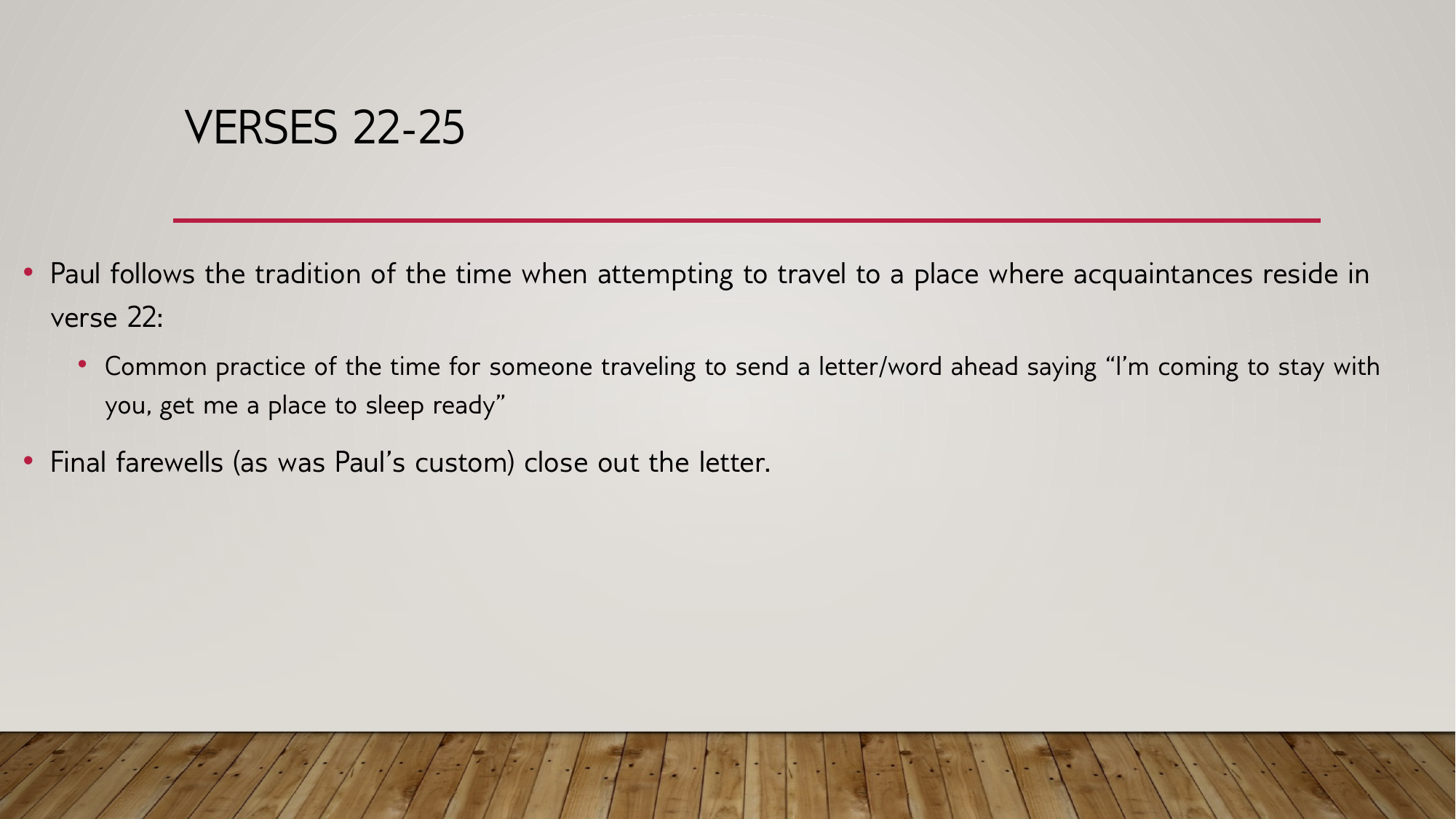

# Verses 22-25
Paul follows the tradition of the time when attempting to travel to a place where acquaintances reside in verse 22:
Common practice of the time for someone traveling to send a letter/word ahead saying “I’m coming to stay with you, get me a place to sleep ready”
Final farewells (as was Paul’s custom) close out the letter.